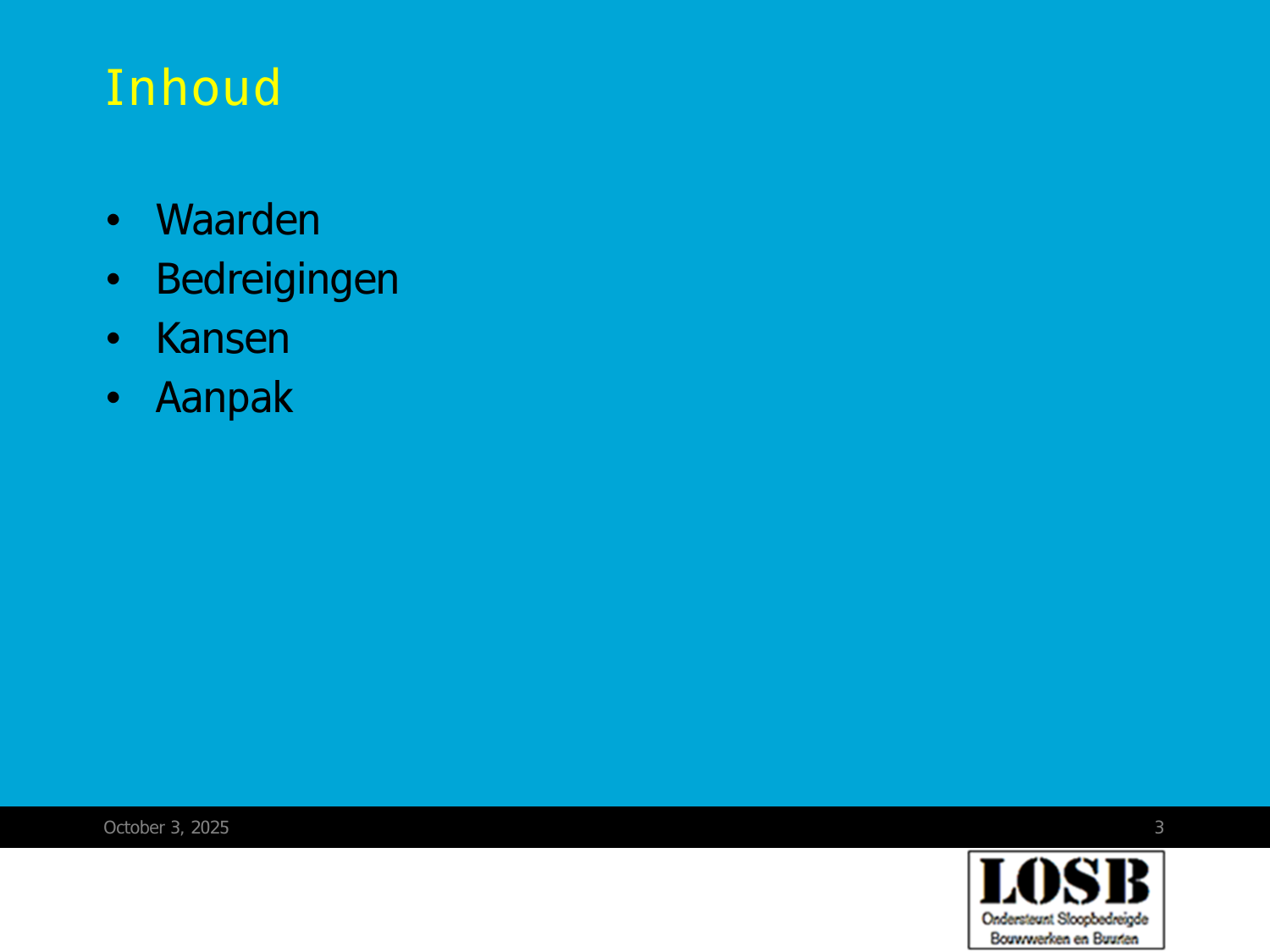

# Inhoud
Waarden
Bedreigingen
Kansen
Aanpak
October 3, 2025
3